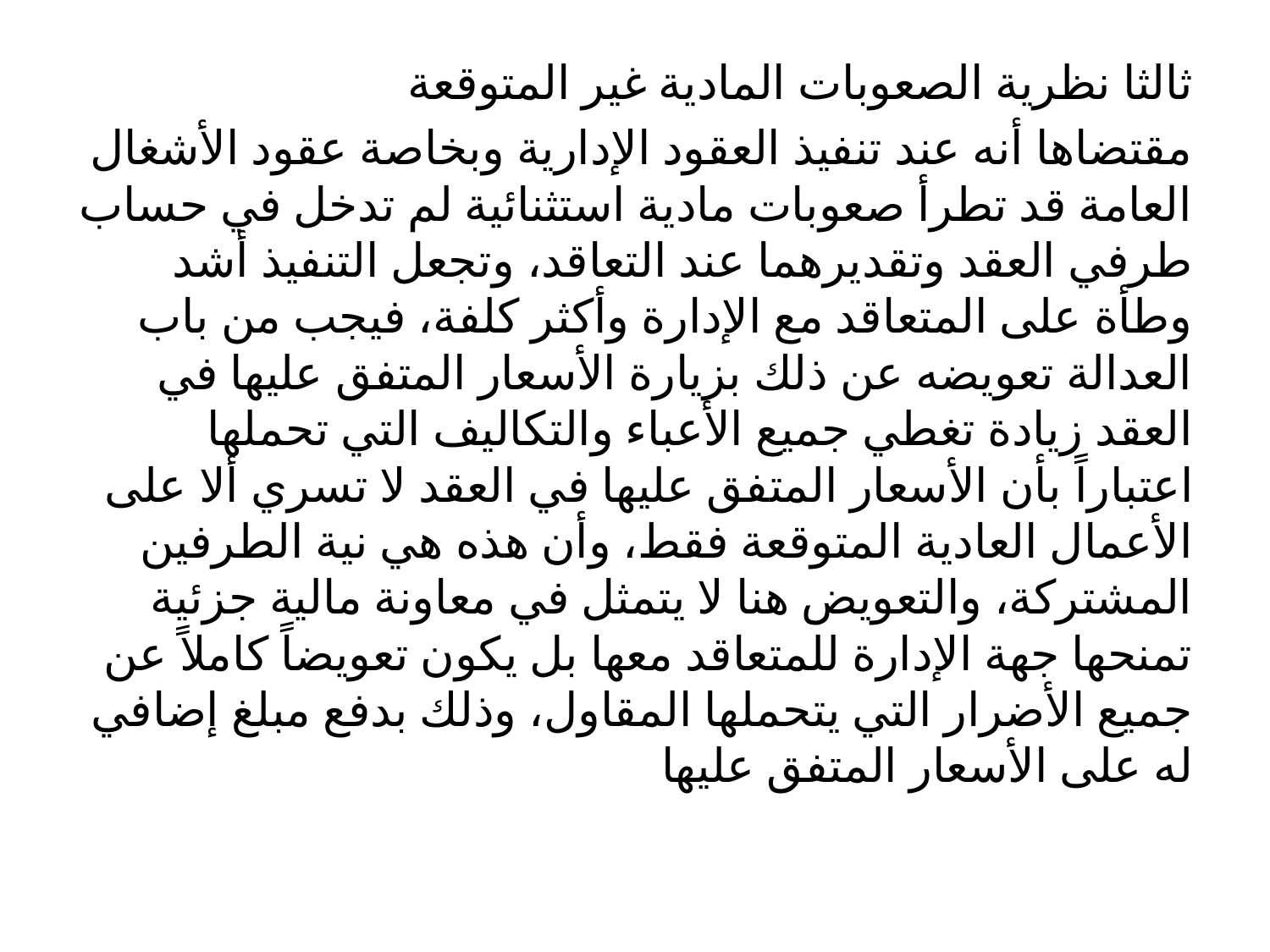

ثالثا نظرية الصعوبات المادية غير المتوقعة
مقتضاها أنه عند تنفيذ العقود الإدارية وبخاصة عقود الأشغال العامة قد تطرأ صعوبات مادية استثنائية لم تدخل في حساب طرفي العقد وتقديرهما عند التعاقد، وتجعل التنفيذ أشد وطأة على المتعاقد مع الإدارة وأكثر كلفة، فيجب من باب العدالة تعويضه عن ذلك بزيارة الأسعار المتفق عليها في العقد زيادة تغطي جميع الأعباء والتكاليف التي تحملها اعتباراً بأن الأسعار المتفق عليها في العقد لا تسري ألا على الأعمال العادية المتوقعة فقط، وأن هذه هي نية الطرفين المشتركة، والتعويض هنا لا يتمثل في معاونة مالية جزئية تمنحها جهة الإدارة للمتعاقد معها بل يكون تعويضاً كاملاً عن جميع الأضرار التي يتحملها المقاول، وذلك بدفع مبلغ إضافي له على الأسعار المتفق عليها